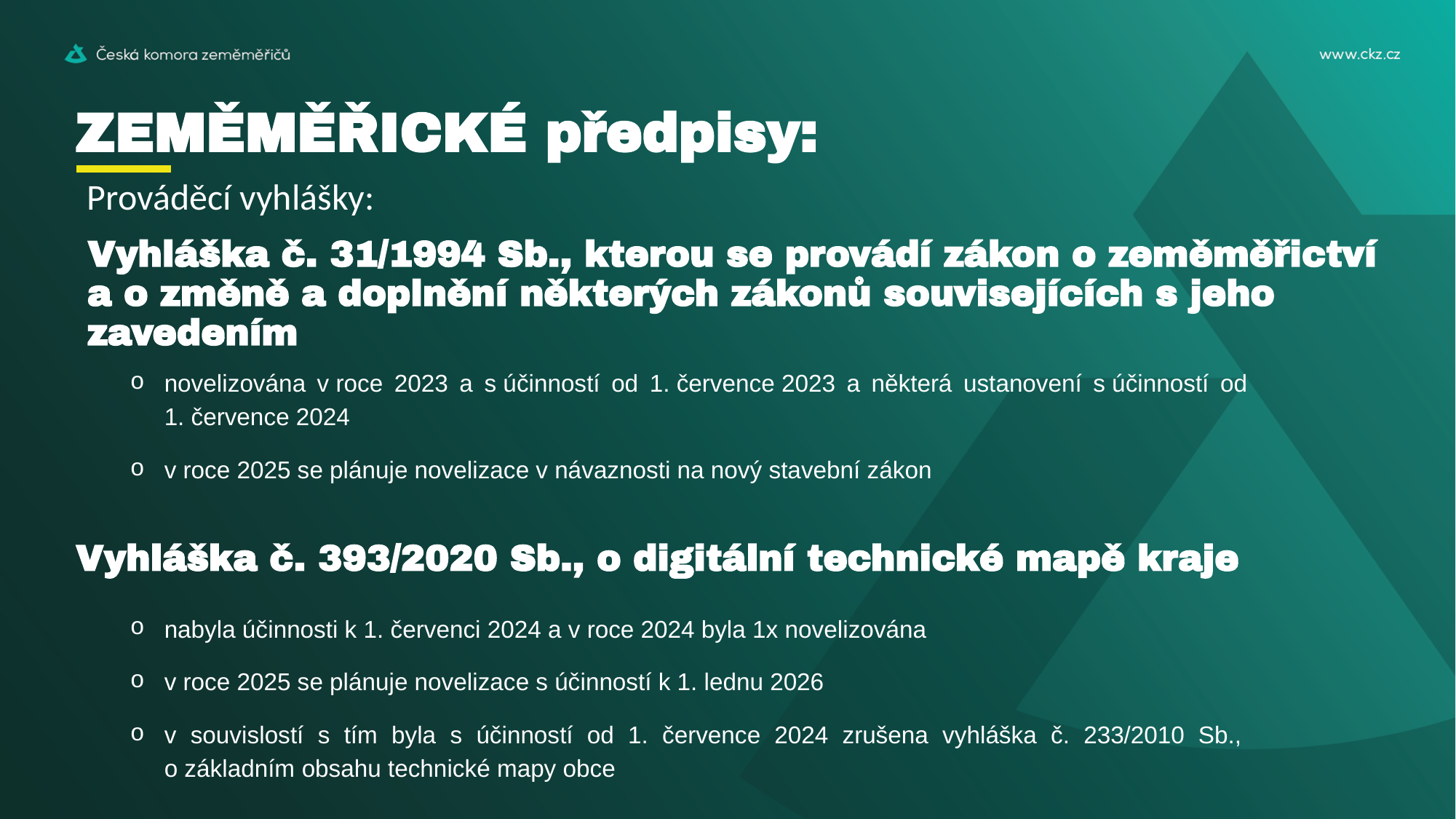

ZEMĚMĚŘICKÉ předpisy:
Prováděcí vyhlášky:
# Vyhláška č. 31/1994 Sb., kterou se provádí zákon o zeměměřictví a o změně a doplnění některých zákonů souvisejících s jeho zavedením
novelizována v roce 2023 a s účinností od 1. července 2023 a některá ustanovení s účinností od 1. července 2024
v roce 2025 se plánuje novelizace v návaznosti na nový stavební zákon
Vyhláška č. 393/2020 Sb., o digitální technické mapě kraje
nabyla účinnosti k 1. červenci 2024 a v roce 2024 byla 1x novelizována
v roce 2025 se plánuje novelizace s účinností k 1. lednu 2026
v souvislostí s tím byla s účinností od 1. července 2024 zrušena vyhláška č. 233/2010 Sb., o základním obsahu technické mapy obce